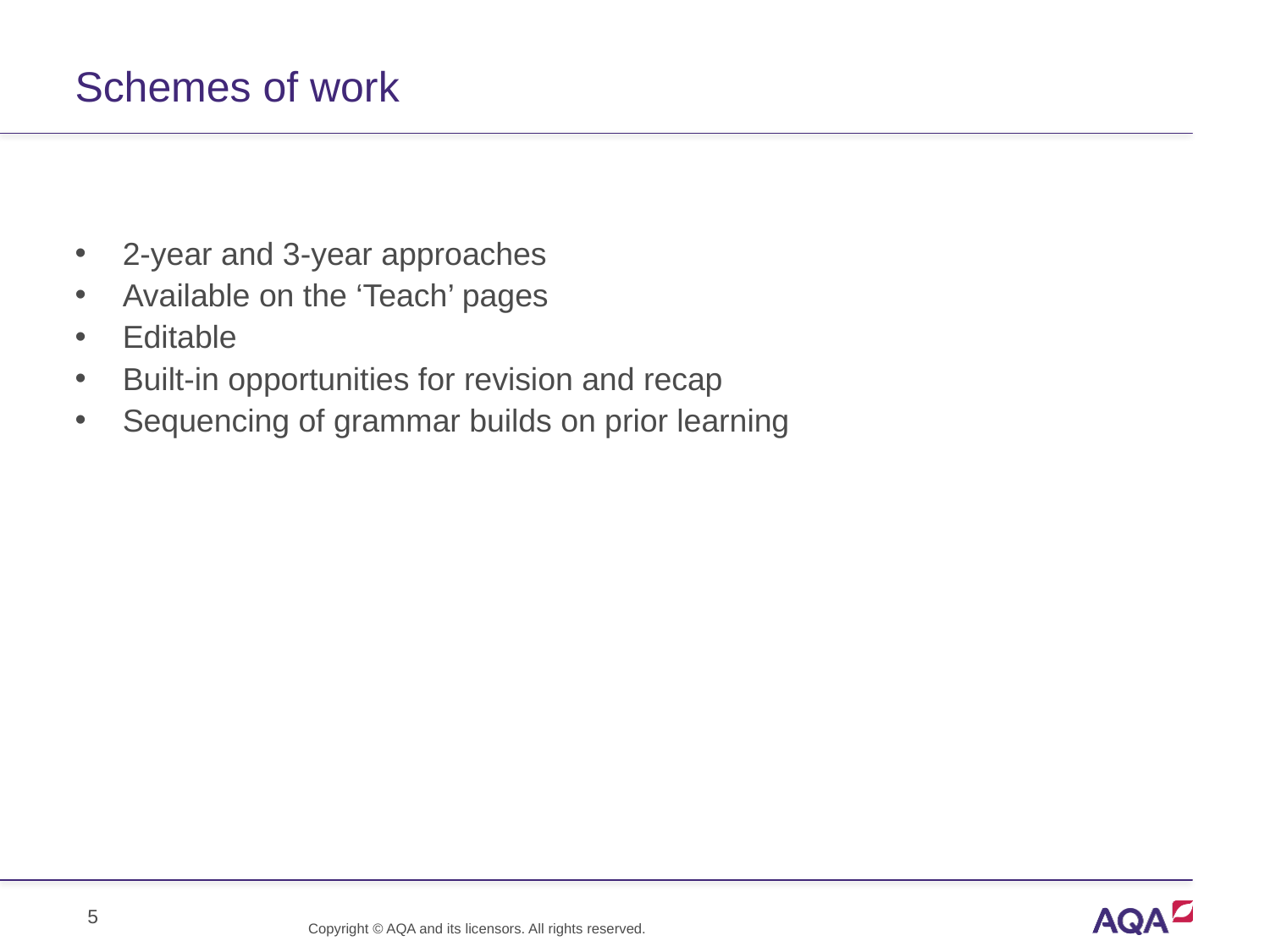

# Schemes of work
2-year and 3-year approaches
Available on the ‘Teach’ pages
Editable
Built-in opportunities for revision and recap
Sequencing of grammar builds on prior learning
Copyright © AQA and its licensors. All rights reserved.